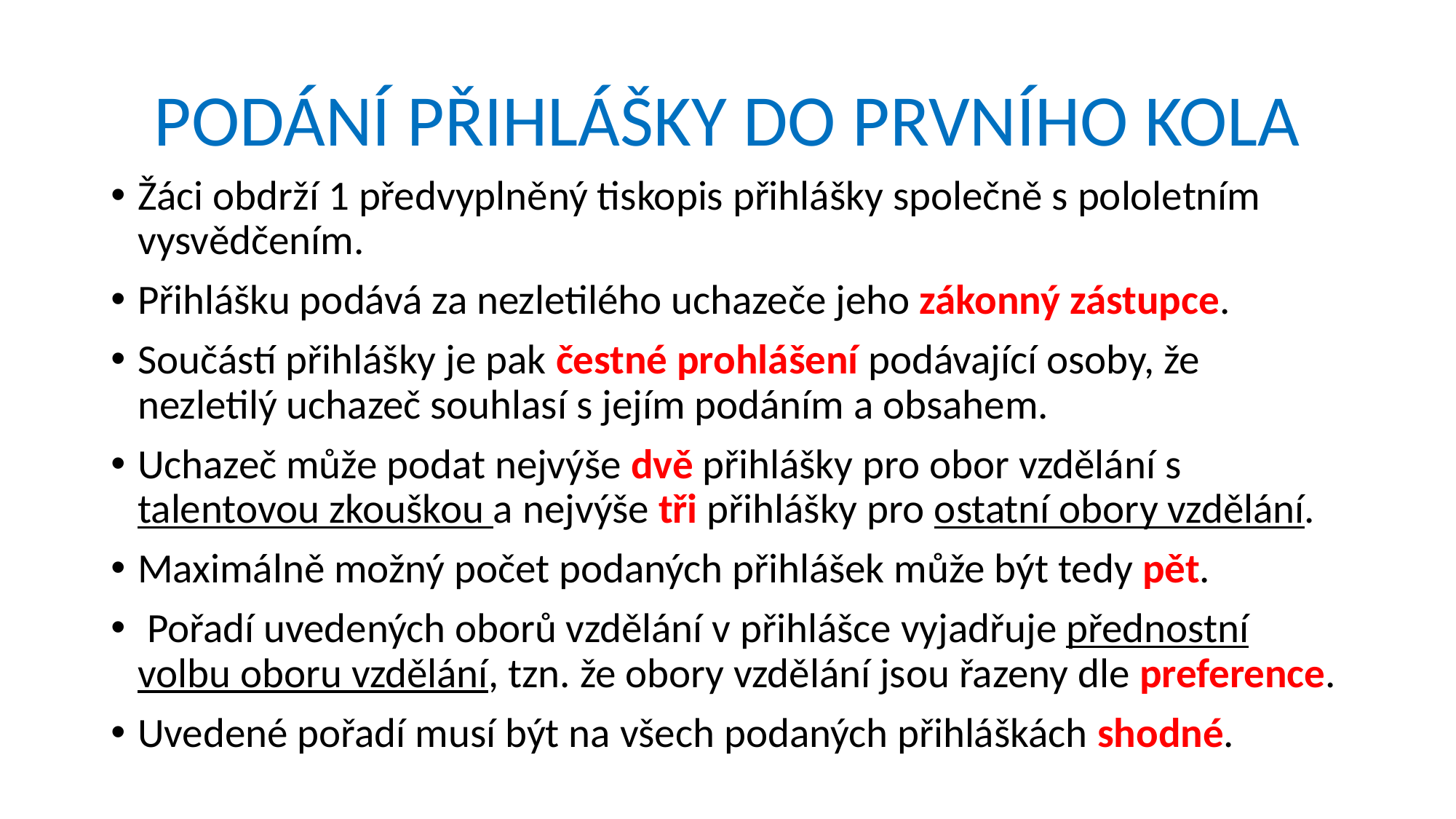

# PODÁNÍ PŘIHLÁŠKY DO PRVNÍHO KOLA
Žáci obdrží 1 předvyplněný tiskopis přihlášky společně s pololetním vysvědčením.
Přihlášku podává za nezletilého uchazeče jeho zákonný zástupce.
Součástí přihlášky je pak čestné prohlášení podávající osoby, že nezletilý uchazeč souhlasí s jejím podáním a obsahem.
Uchazeč může podat nejvýše dvě přihlášky pro obor vzdělání s talentovou zkouškou a nejvýše tři přihlášky pro ostatní obory vzdělání.
Maximálně možný počet podaných přihlášek může být tedy pět.
 Pořadí uvedených oborů vzdělání v přihlášce vyjadřuje přednostní volbu oboru vzdělání, tzn. že obory vzdělání jsou řazeny dle preference.
Uvedené pořadí musí být na všech podaných přihláškách shodné.